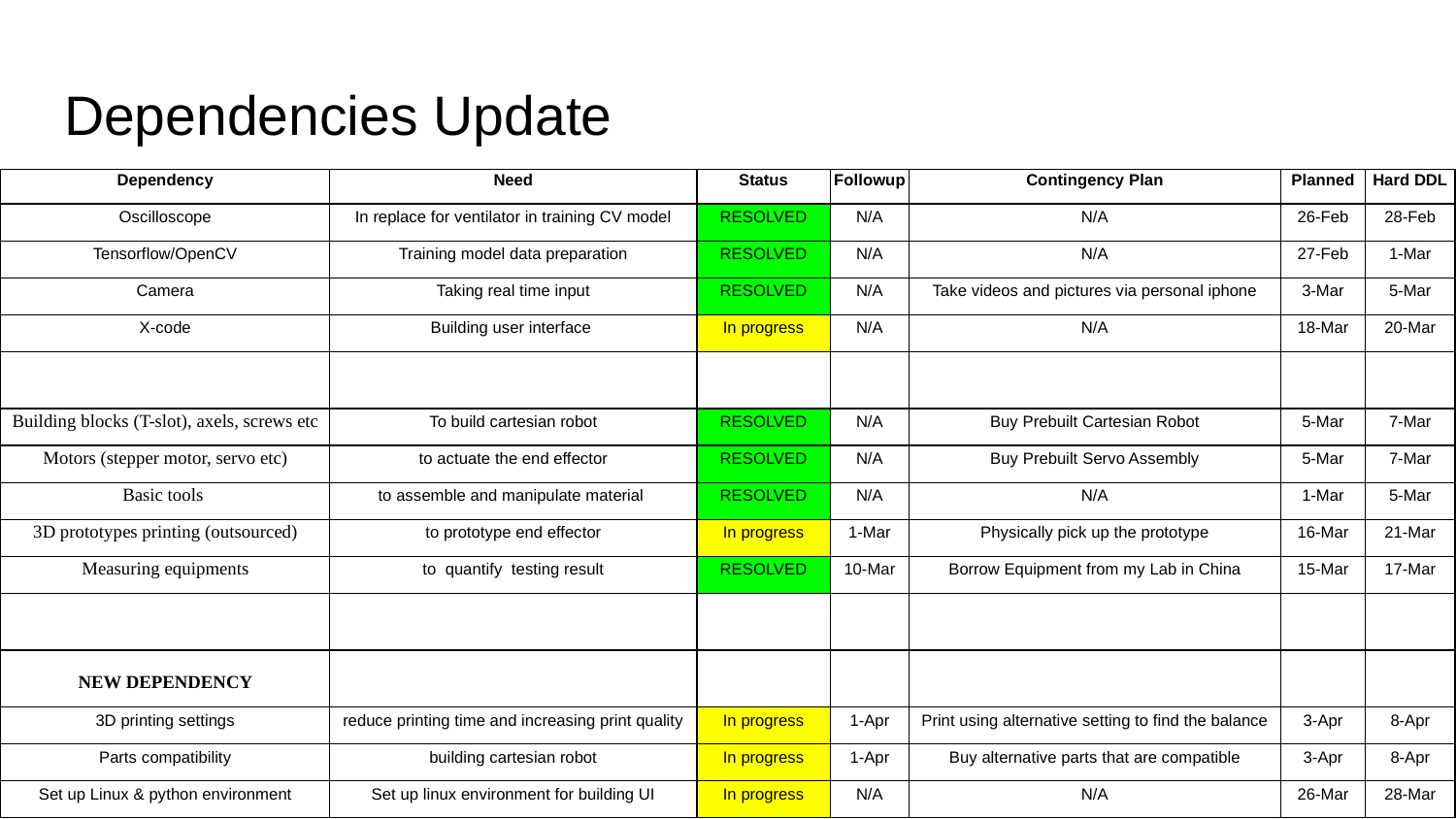

# Dependencies Update
| Dependency | Need | Status | Followup | Contingency Plan | Planned | Hard DDL |
| --- | --- | --- | --- | --- | --- | --- |
| Oscilloscope | In replace for ventilator in training CV model | RESOLVED | N/A | N/A | 26-Feb | 28-Feb |
| Tensorflow/OpenCV | Training model data preparation | RESOLVED | N/A | N/A | 27-Feb | 1-Mar |
| Camera | Taking real time input | RESOLVED | N/A | Take videos and pictures via personal iphone | 3-Mar | 5-Mar |
| X-code | Building user interface | In progress | N/A | N/A | 18-Mar | 20-Mar |
|  |  |  |  |  |  |  |
| Building blocks (T-slot), axels, screws etc | To build cartesian robot | RESOLVED | N/A | Buy Prebuilt Cartesian Robot | 5-Mar | 7-Mar |
| Motors (stepper motor, servo etc) | to actuate the end effector | RESOLVED | N/A | Buy Prebuilt Servo Assembly | 5-Mar | 7-Mar |
| Basic tools | to assemble and manipulate material | RESOLVED | N/A | N/A | 1-Mar | 5-Mar |
| 3D prototypes printing (outsourced) | to prototype end effector | In progress | 1-Mar | Physically pick up the prototype | 16-Mar | 21-Mar |
| Measuring equipments | to quantify testing result | RESOLVED | 10-Mar | Borrow Equipment from my Lab in China | 15-Mar | 17-Mar |
|  |  |  |  |  |  |  |
| NEW DEPENDENCY |  |  |  |  |  |  |
| 3D printing settings | reduce printing time and increasing print quality | In progress | 1-Apr | Print using alternative setting to find the balance | 3-Apr | 8-Apr |
| Parts compatibility | building cartesian robot | In progress | 1-Apr | Buy alternative parts that are compatible | 3-Apr | 8-Apr |
| Set up Linux & python environment | Set up linux environment for building UI | In progress | N/A | N/A | 26-Mar | 28-Mar |